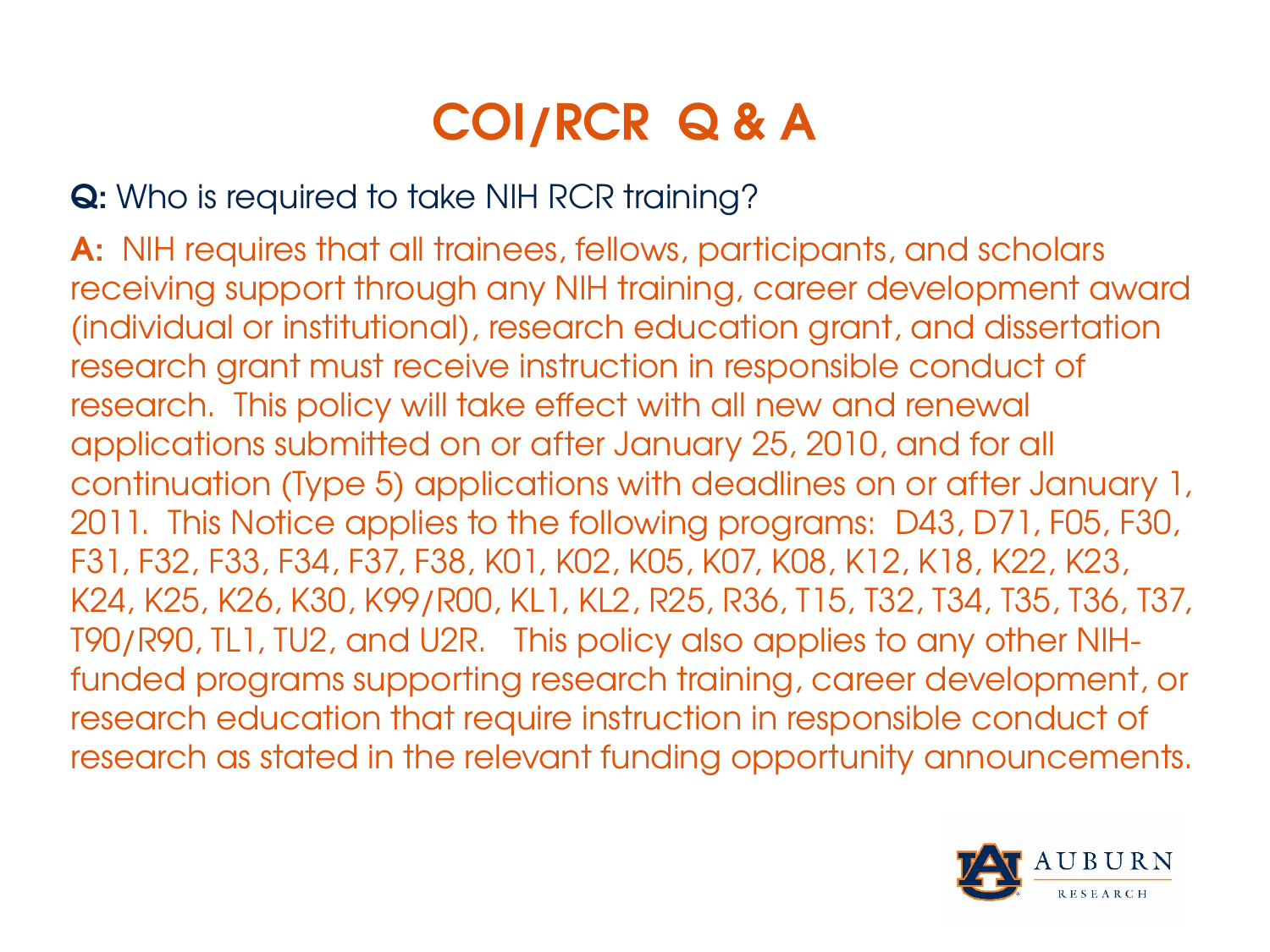

COI/RCR  Q & A
Q: Who is required to take NIH RCR training?
A:  NIH requires that all trainees, fellows, participants, and scholars receiving support through any NIH training, career development award (individual or institutional), research education grant, and dissertation research grant must receive instruction in responsible conduct of research.  This policy will take effect with all new and renewal applications submitted on or after January 25, 2010, and for all continuation (Type 5) applications with deadlines on or after January 1, 2011.  This Notice applies to the following programs:  D43, D71, F05, F30, F31, F32, F33, F34, F37, F38, K01, K02, K05, K07, K08, K12, K18, K22, K23, K24, K25, K26, K30, K99/R00, KL1, KL2, R25, R36, T15, T32, T34, T35, T36, T37, T90/R90, TL1, TU2, and U2R.   This policy also applies to any other NIH-funded programs supporting research training, career development, or research education that require instruction in responsible conduct of research as stated in the relevant funding opportunity announcements.